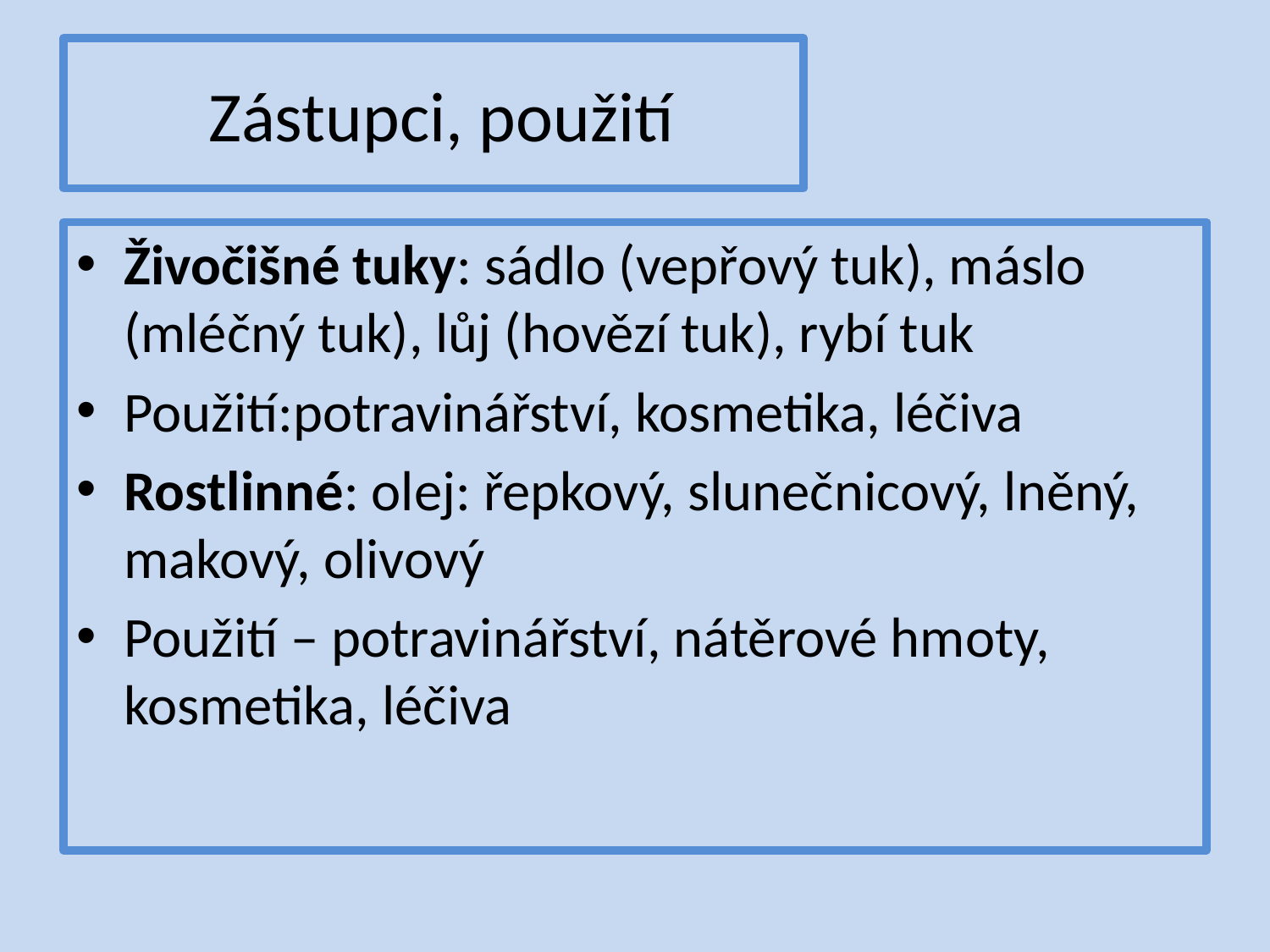

# Zástupci, použití
Živočišné tuky: sádlo (vepřový tuk), máslo (mléčný tuk), lůj (hovězí tuk), rybí tuk
Použití:potravinářství, kosmetika, léčiva
Rostlinné: olej: řepkový, slunečnicový, lněný, makový, olivový
Použití – potravinářství, nátěrové hmoty, kosmetika, léčiva